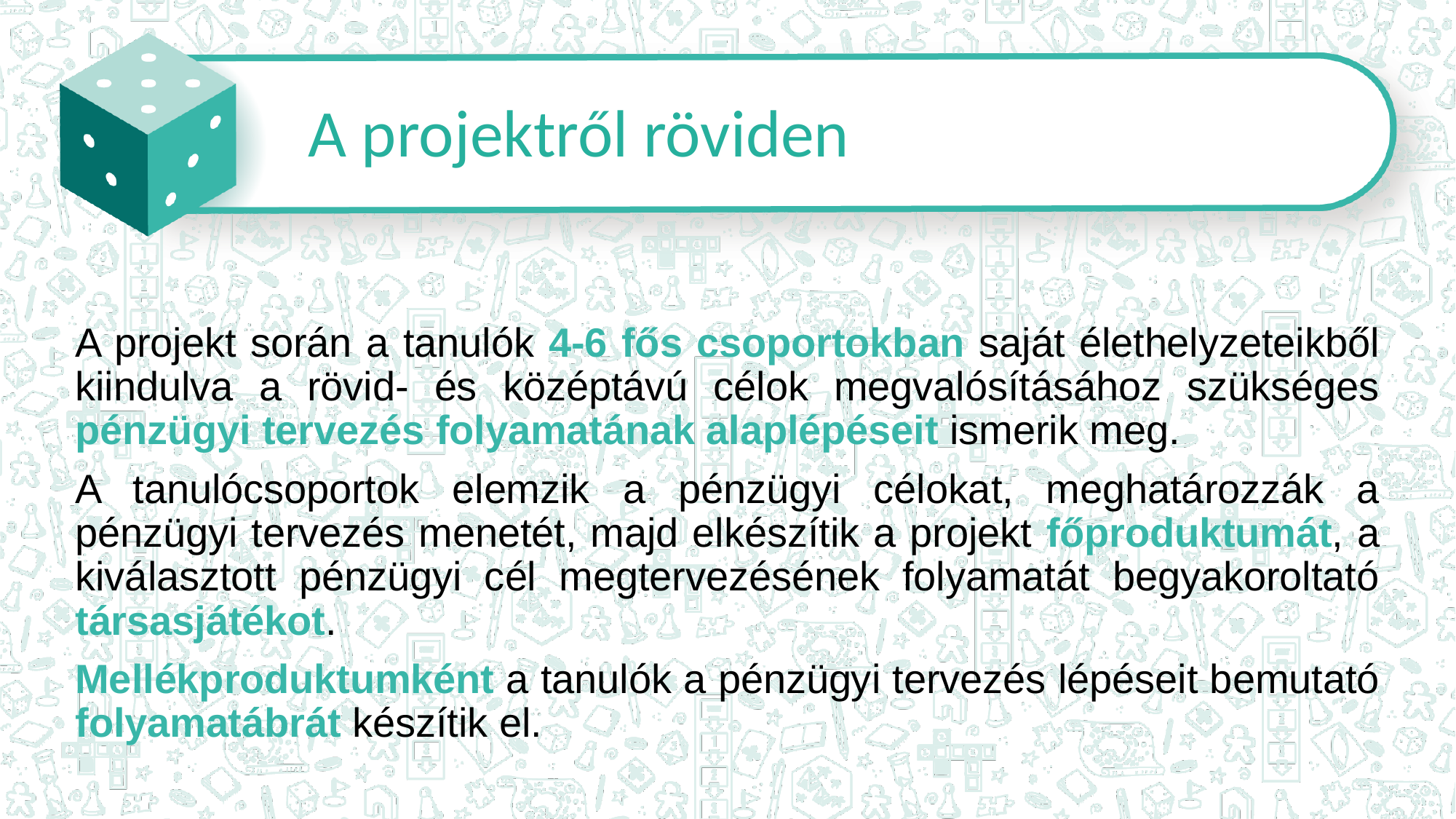

# A projektről röviden
A projekt során a tanulók 4-6 fős csoportokban saját élethelyzeteikből kiindulva a rövid- és középtávú célok megvalósításához szükséges pénzügyi tervezés folyamatának alaplépéseit ismerik meg.
A tanulócsoportok elemzik a pénzügyi célokat, meghatározzák a pénzügyi tervezés menetét, majd elkészítik a projekt főproduktumát, a kiválasztott pénzügyi cél megtervezésének folyamatát begyakoroltató társasjátékot.
Mellékproduktumként a tanulók a pénzügyi tervezés lépéseit bemutató folyamatábrát készítik el.